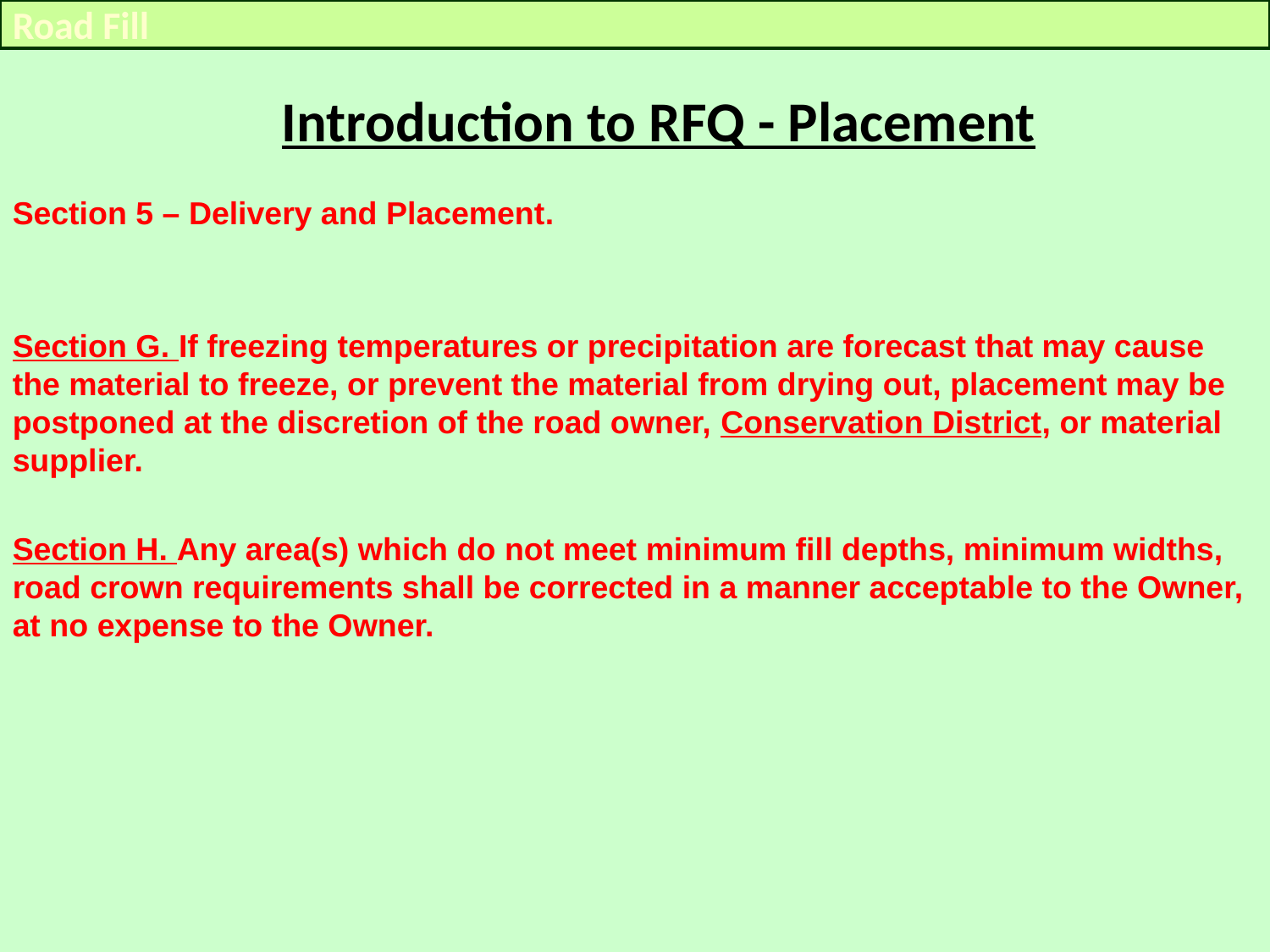

Road Fill
Introduction to RFQ - Placement
Section 5 – Delivery and Placement.

Section G. If freezing temperatures or precipitation are forecast that may cause the material to freeze, or prevent the material from drying out, placement may be postponed at the discretion of the road owner, Conservation District, or material supplier.

Section H. Any area(s) which do not meet minimum fill depths, minimum widths, road crown requirements shall be corrected in a manner acceptable to the Owner, at no expense to the Owner.